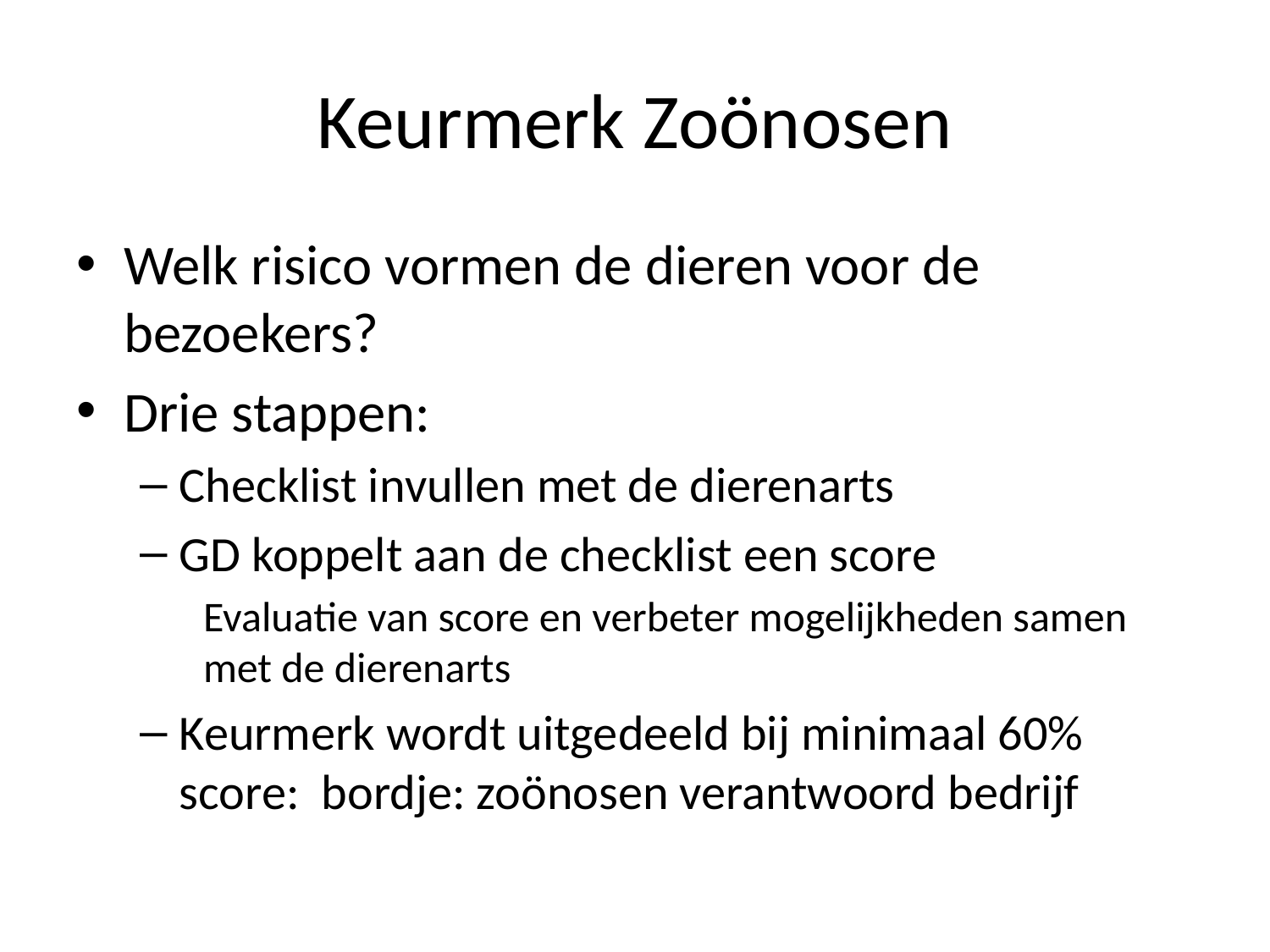

# Keurmerk Zoönosen
Welk risico vormen de dieren voor de bezoekers?
Drie stappen:
Checklist invullen met de dierenarts
GD koppelt aan de checklist een score
Evaluatie van score en verbeter mogelijkheden samen met de dierenarts
Keurmerk wordt uitgedeeld bij minimaal 60% score:  bordje: zoönosen verantwoord bedrijf